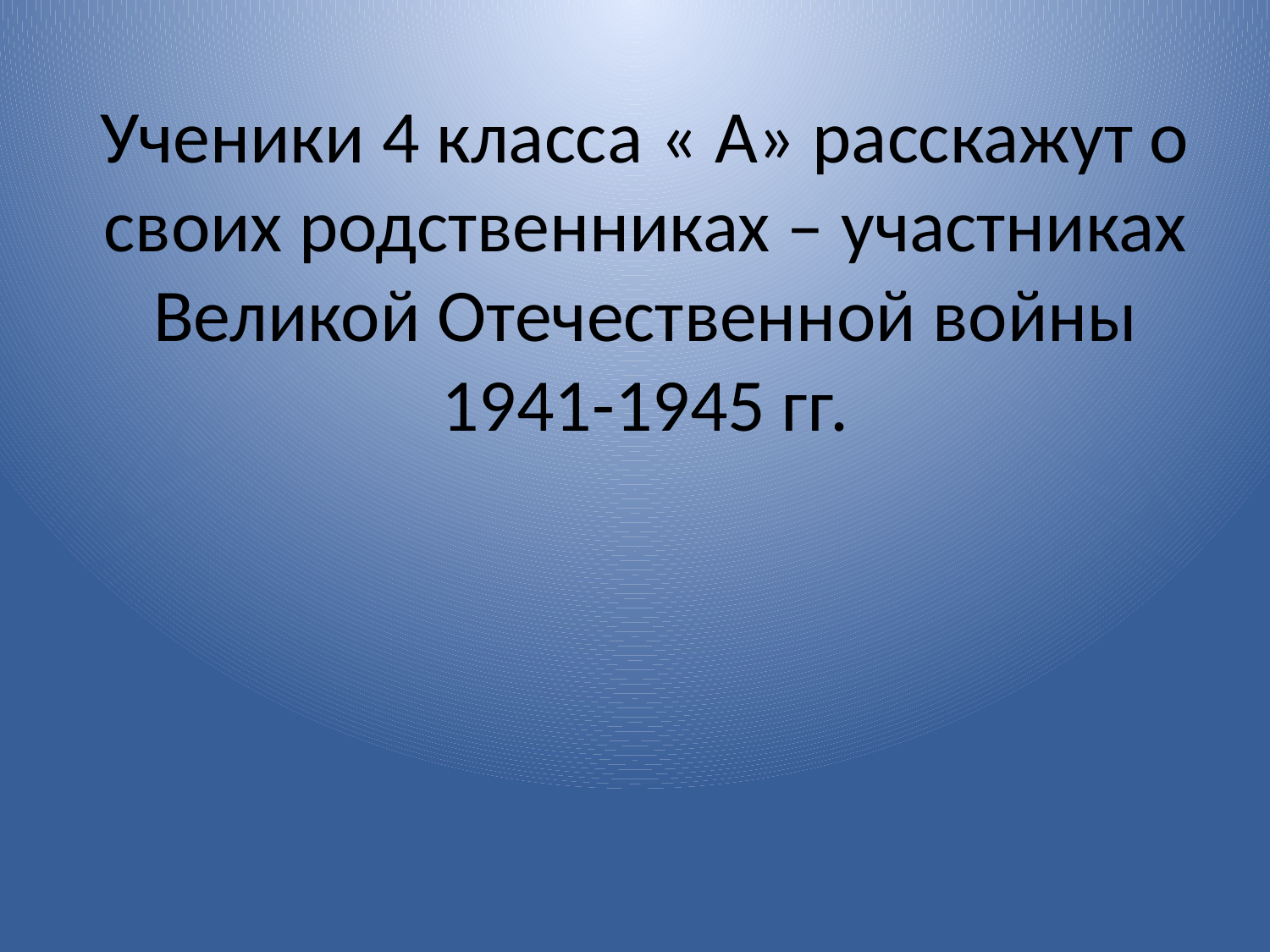

# Ученики 4 класса « А» расскажут о своих родственниках – участниках Великой Отечественной войны 1941-1945 гг.